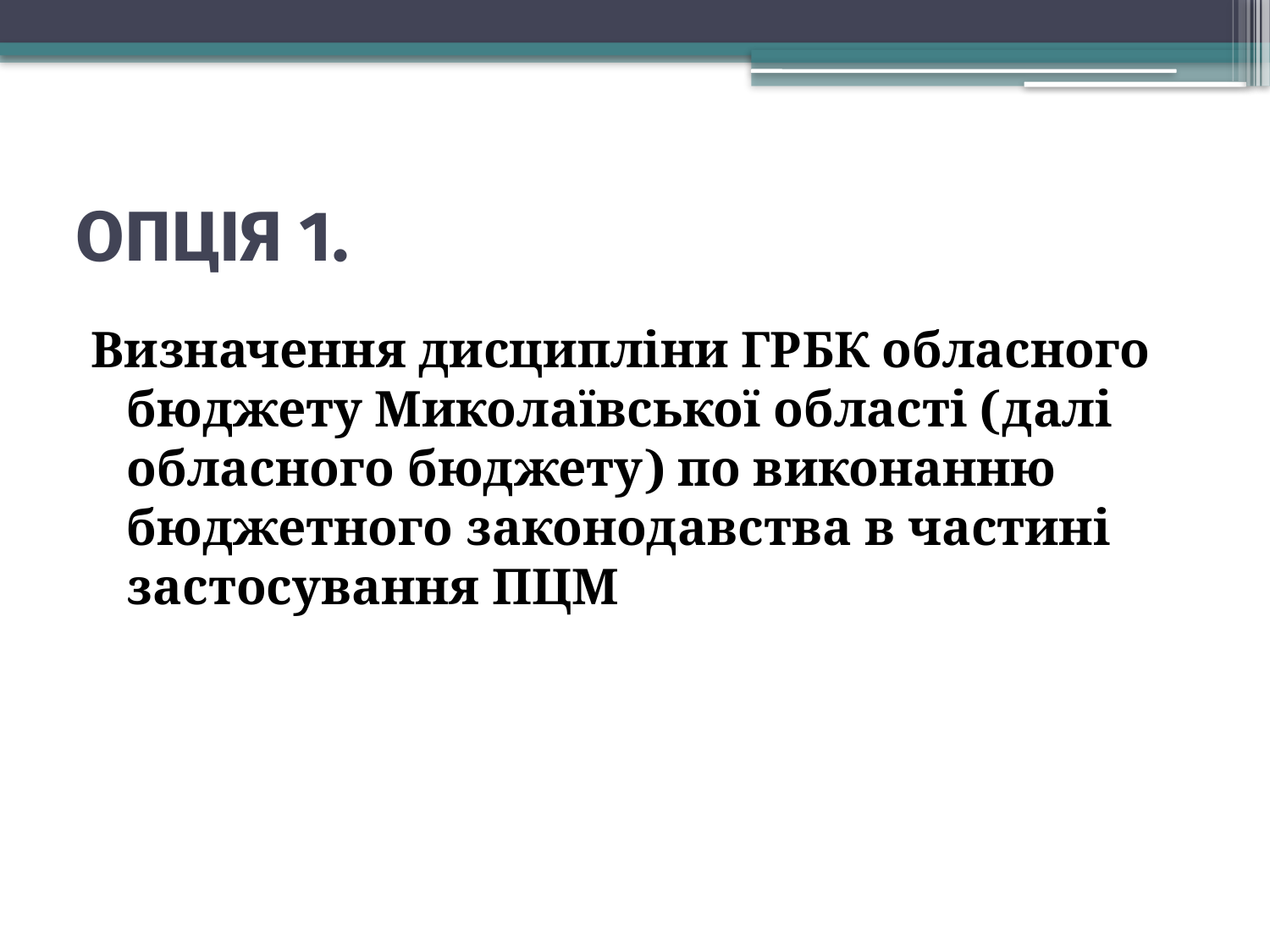

# ОПЦІЯ 1.
Визначення дисципліни ГРБК обласного бюджету Миколаївської області (далі обласного бюджету) по виконанню бюджетного законодавства в частині застосування ПЦМ